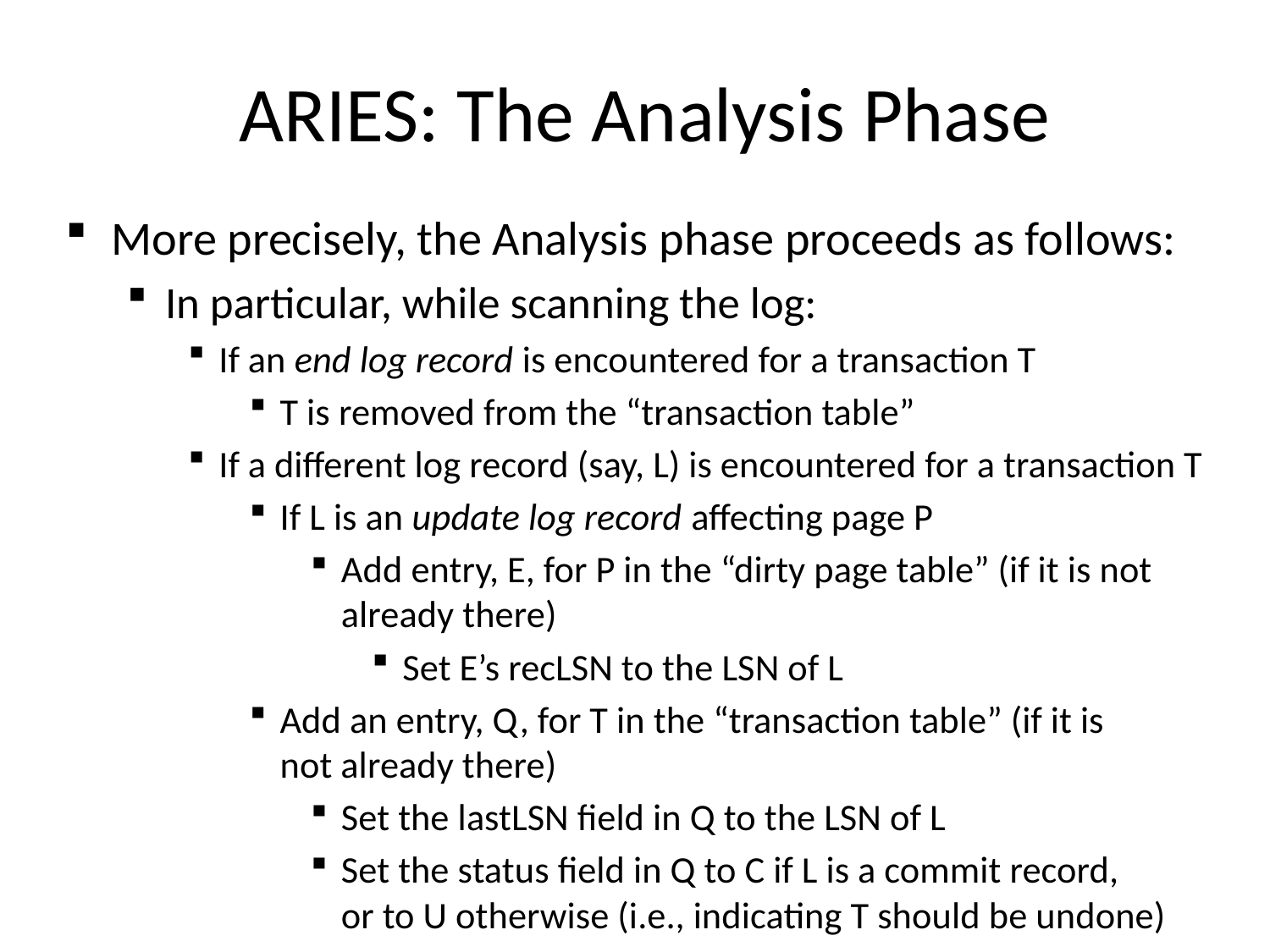

# ARIES: The Analysis Phase
More precisely, the Analysis phase proceeds as follows:
In particular, while scanning the log:
If an end log record is encountered for a transaction T
T is removed from the “transaction table”
If a different log record (say, L) is encountered for a transaction T
If L is an update log record affecting page P
Add entry, E, for P in the “dirty page table” (if it is not already there)
Set E’s recLSN to the LSN of L
Add an entry, Q, for T in the “transaction table” (if it is
not already there)
Set the lastLSN field in Q to the LSN of L
Set the status field in Q to C if L is a commit record,
or to U otherwise (i.e., indicating T should be undone)